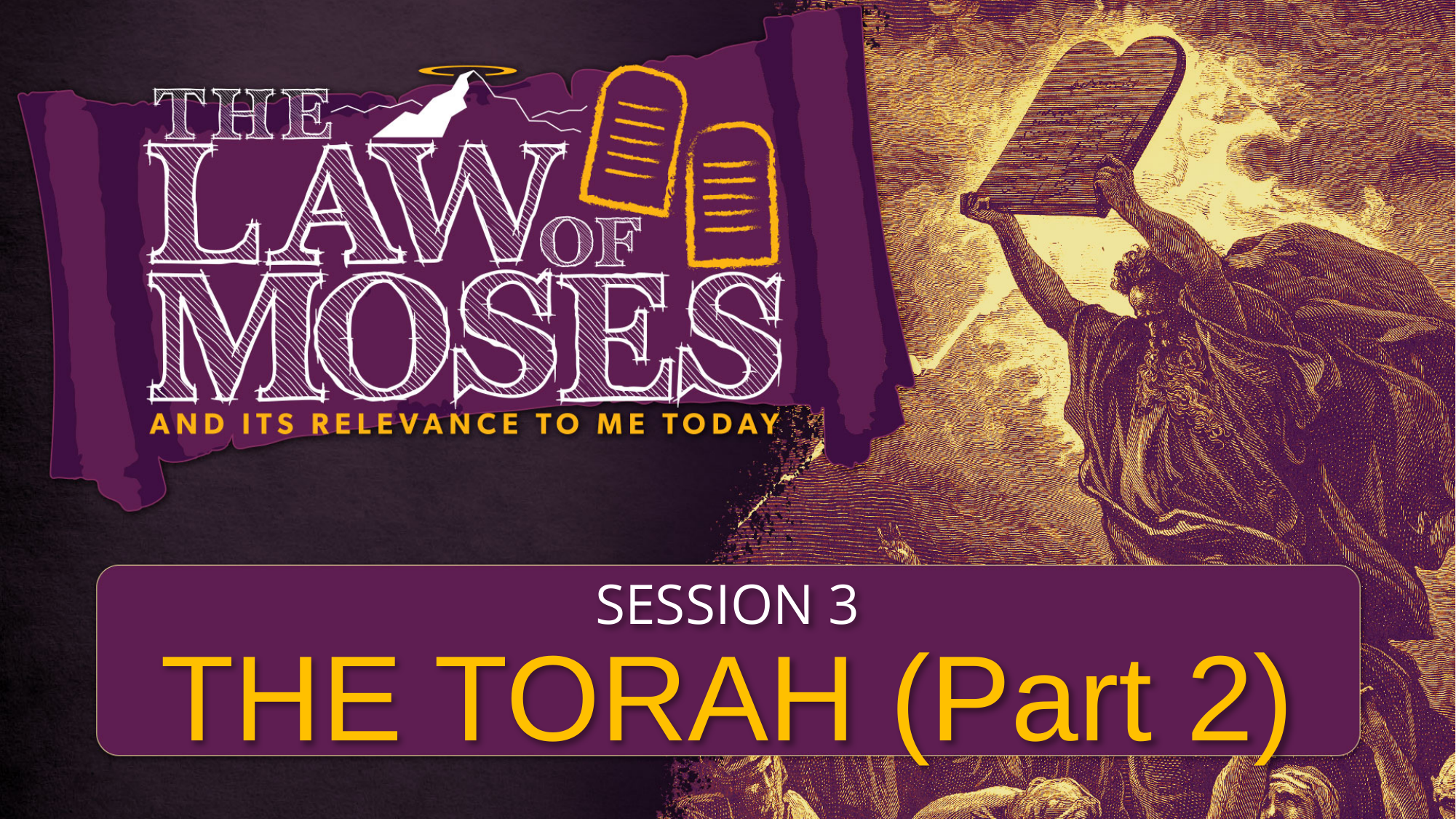

# SESSION 3 THE TORAH (Part 2)